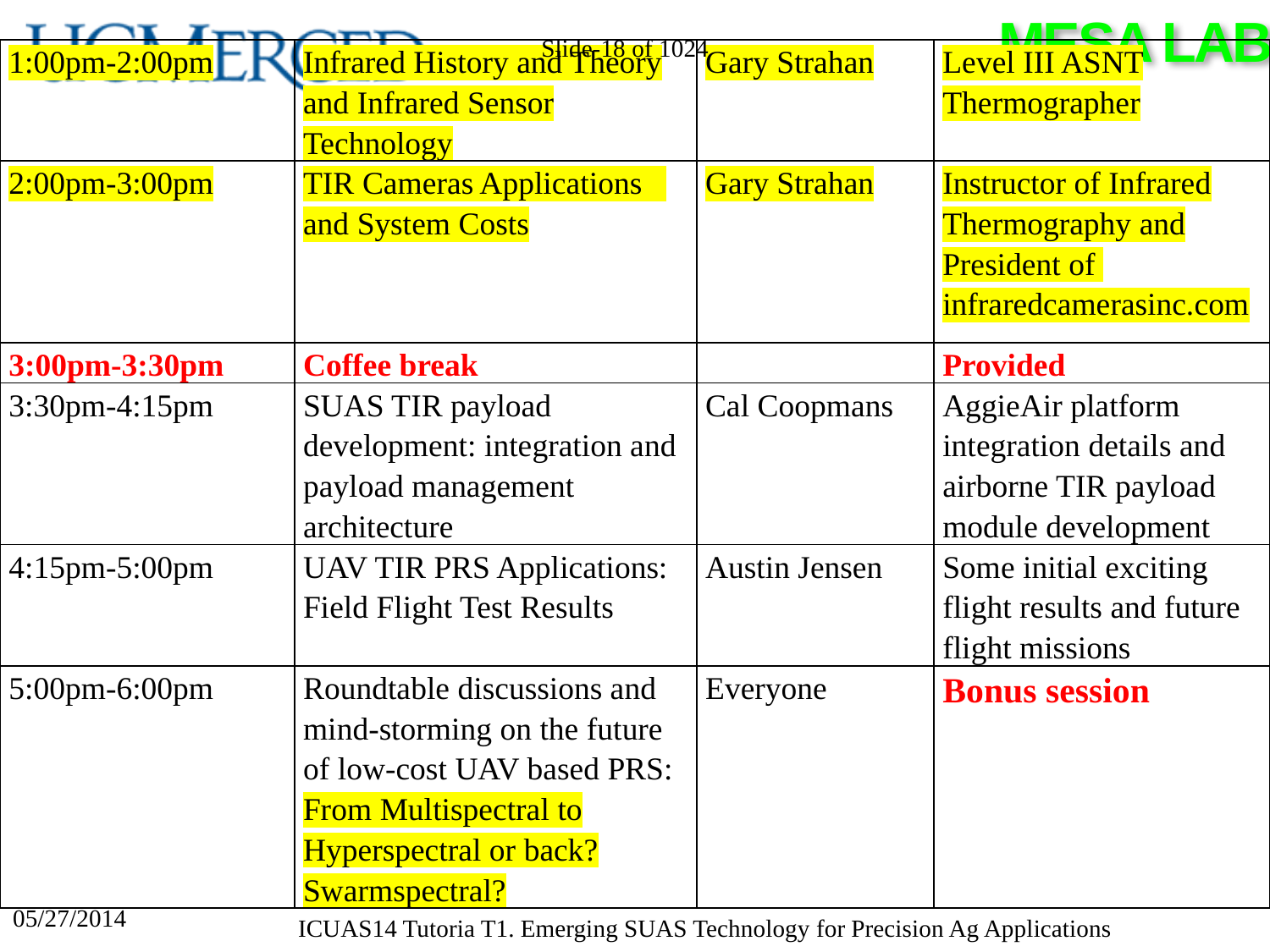

Slide-18 of 1024
| 1:00pm-2:00pm | Infrared History and Theory and Infrared Sensor Technology | Gary Strahan | Level III ASNT Thermographer |
| --- | --- | --- | --- |
| 2:00pm-3:00pm | TIR Cameras Applications and System Costs | Gary Strahan | Instructor of Infrared Thermography and President of infraredcamerasinc.com |
| 3:00pm-3:30pm | Coffee break |  | Provided |
| 3:30pm-4:15pm | SUAS TIR payload development: integration and payload management architecture | Cal Coopmans | AggieAir platform integration details and airborne TIR payload module development |
| 4:15pm-5:00pm | UAV TIR PRS Applications: Field Flight Test Results | Austin Jensen | Some initial exciting flight results and future flight missions |
| 5:00pm-6:00pm | Roundtable discussions and mind-storming on the future of low-cost UAV based PRS: From Multispectral to Hyperspectral or back? Swarmspectral? | Everyone | Bonus session |
05/27/2014
ICUAS14 Tutoria T1. Emerging SUAS Technology for Precision Ag Applications